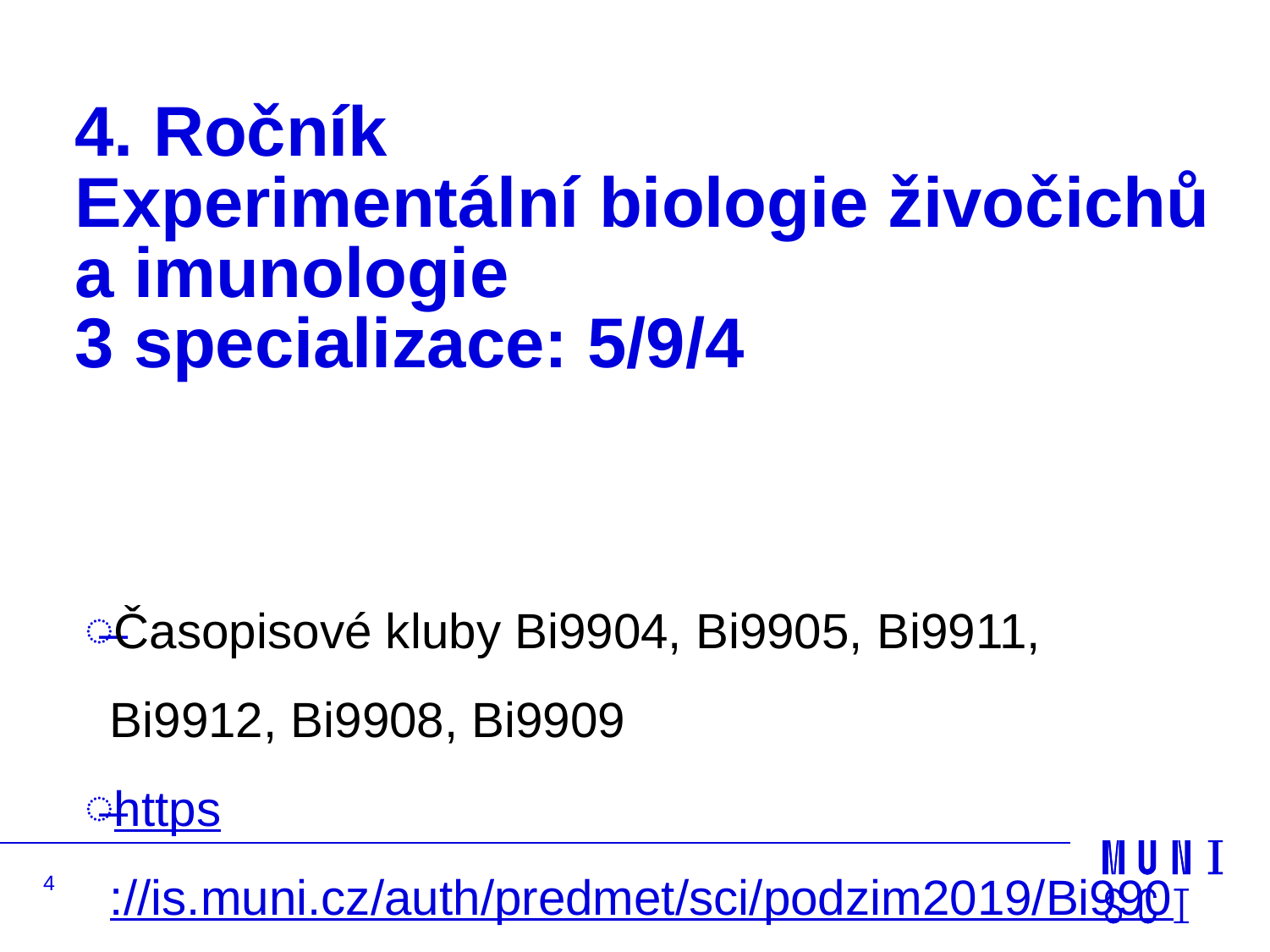

# 4. Ročník Experimentální biologie živočichů a imunologie 3 specializace: 5/9/4
Časopisové kluby Bi9904, Bi9905, Bi9911, Bi9912, Bi9908, Bi9909
https://is.muni.cz/auth/predmet/sci/podzim2019/Bi9904
4